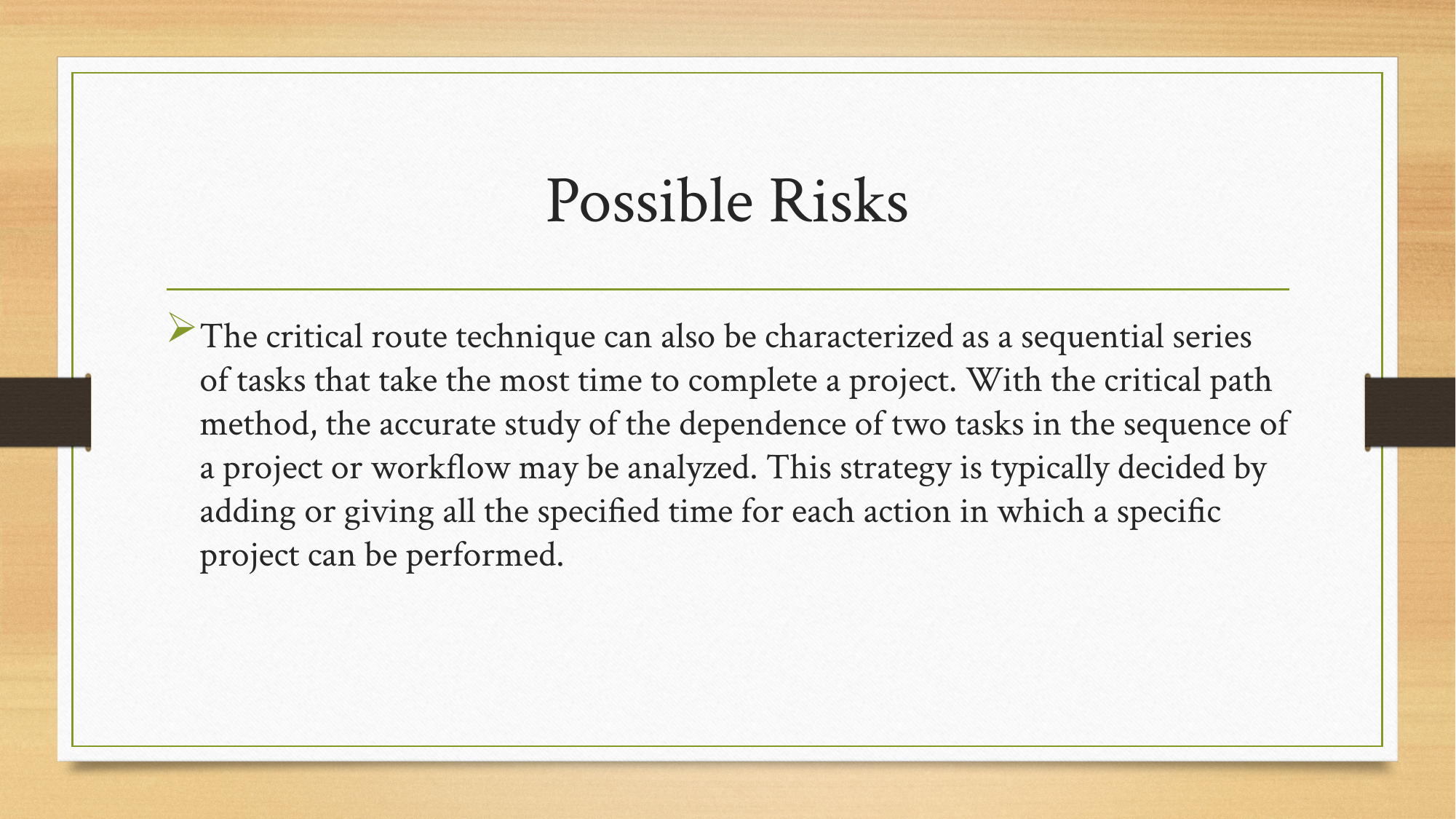

# Possible Risks
The critical route technique can also be characterized as a sequential series of tasks that take the most time to complete a project. With the critical path method, the accurate study of the dependence of two tasks in the sequence of a project or workflow may be analyzed. This strategy is typically decided by adding or giving all the specified time for each action in which a specific project can be performed.